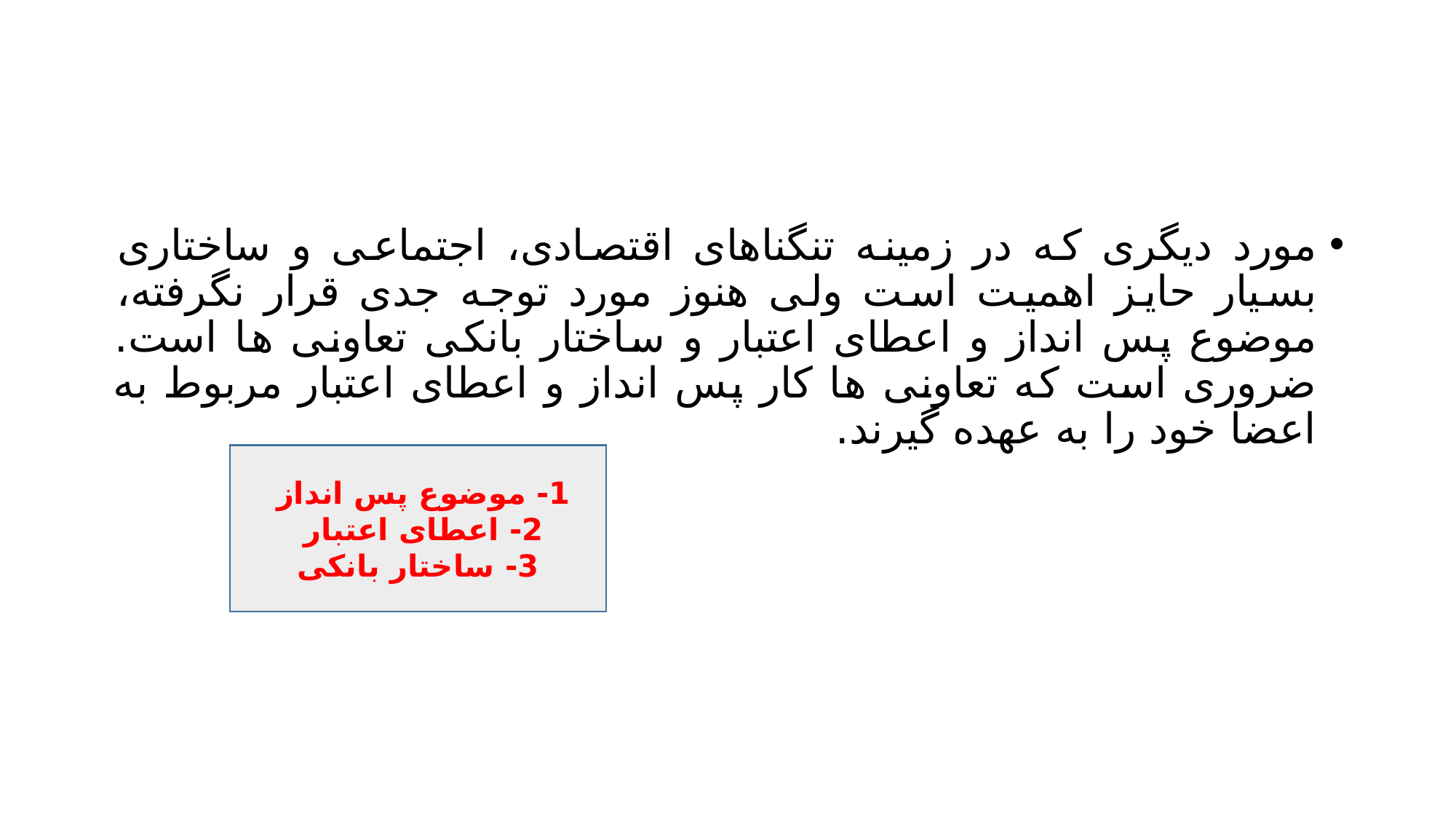

#
مورد دیگری که در زمینه تنگناهای اقتصادی، اجتماعی و ساختاری بسیار حایز اهمیت است ولی هنوز مورد توجه جدی قرار نگرفته، موضوع پس انداز و اعطای اعتبار و ساختار بانکی تعاونی ها است. ضروری است که تعاونی ها کار پس انداز و اعطای اعتبار مربوط به اعضا خود را به عهده گیرند.
1- موضوع پس انداز
2- اعطای اعتبار
3- ساختار بانکی